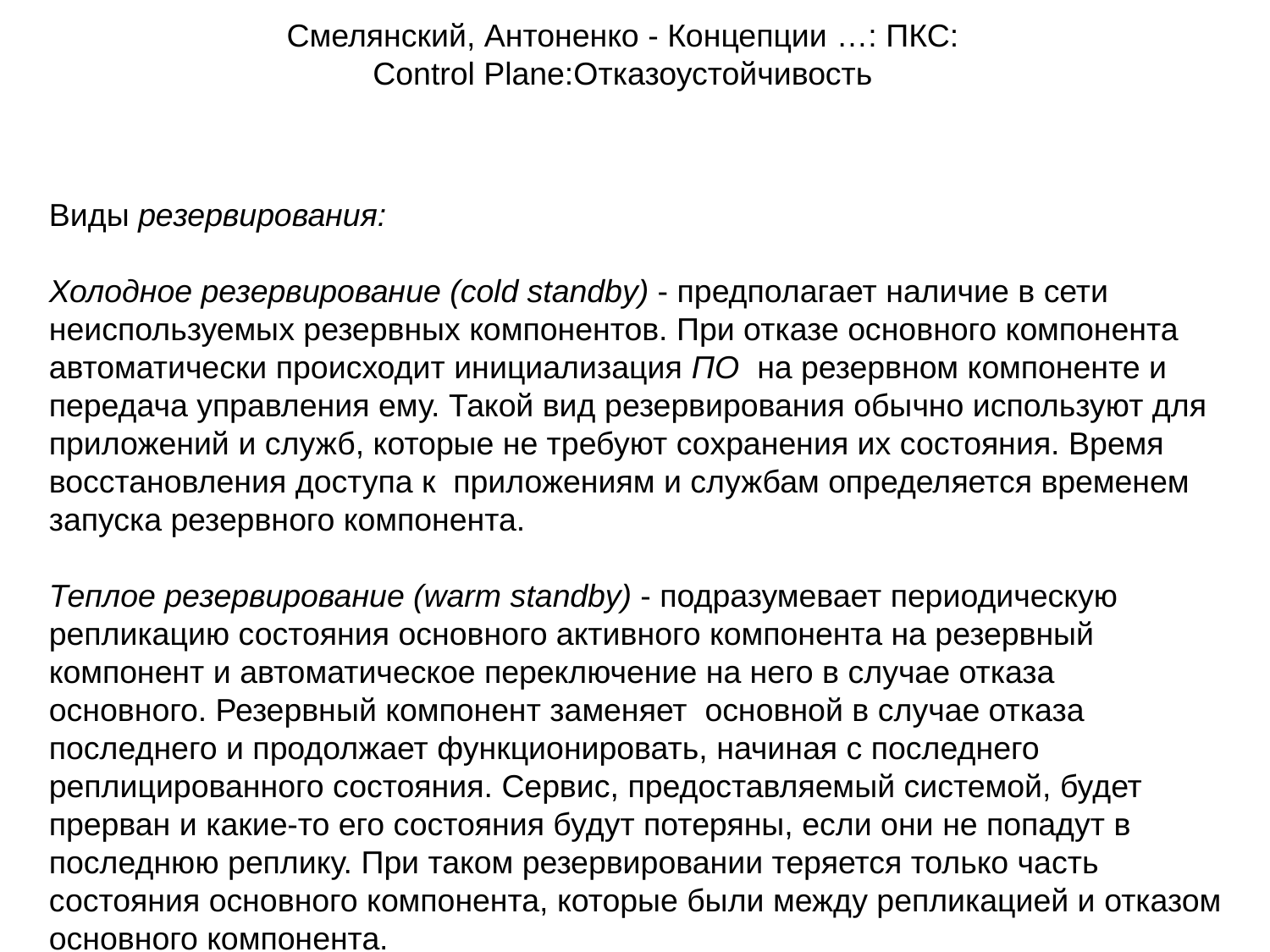

Смелянский, Антоненко - Концепции …: ПКС:
 Control Plane:Отказоустойчивость
Виды резервирования:

Холодное резервирование (cold standby) - предполагает наличие в сети неиспользуемых резервных компонентов. При отказе основного компонента автоматически происходит инициализация ПО  на резервном компоненте и передача управления ему. Такой вид резервирования обычно используют для приложений и служб, которые не требуют сохранения их состояния. Время восстановления доступа к  приложениям и службам определяется временем запуска резервного компонента.

Теплое резервирование (warm standby) - подразумевает периодическую репликацию состояния основного активного компонента на резервный компонент и автоматическое переключение на него в случае отказа основного. Резервный компонент заменяет  основной в случае отказа последнего и продолжает функционировать, начиная с последнего реплицированного состояния. Сервис, предоставляемый системой, будет прерван и какие-то его состояния будут потеряны, если они не попадут в последнюю реплику. При таком резервировании теряется только часть состояния основного компонента, которые были между репликацией и отказом основного компонента.